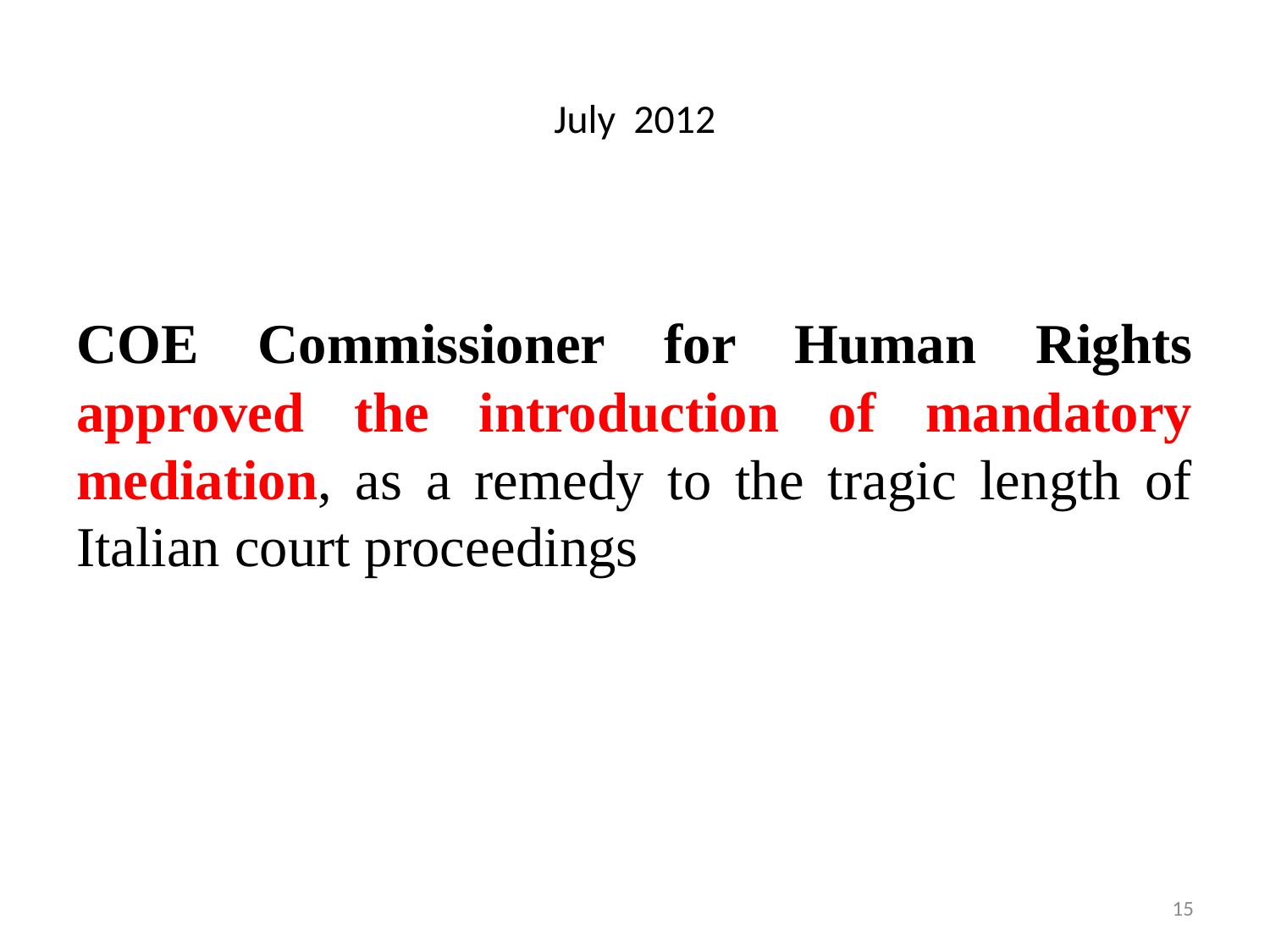

# July  2012

COE Commissioner for Human Rights approved the introduction of mandatory mediation, as a remedy to the tragic length of Italian court proceedings

15